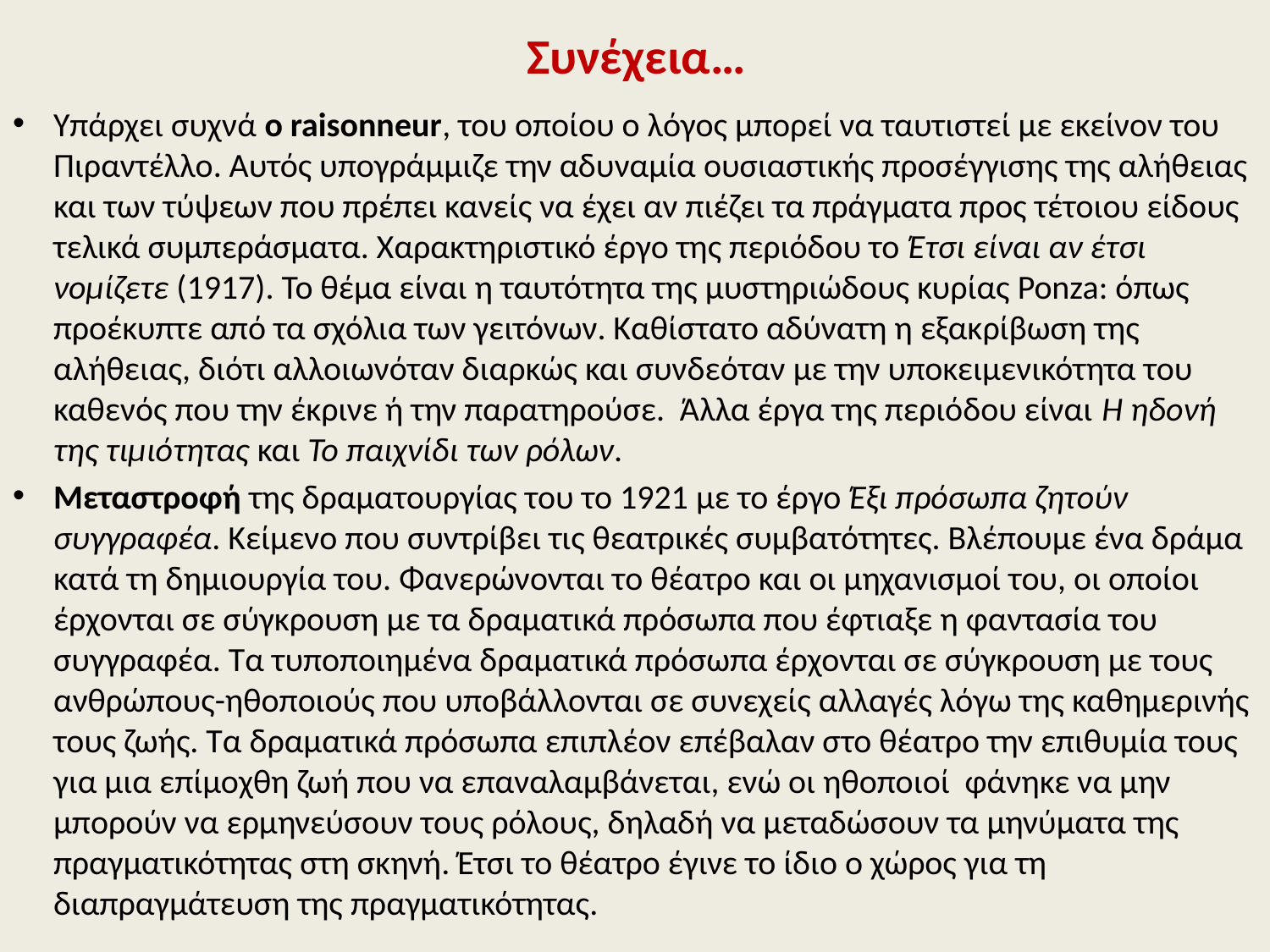

# Συνέχεια…
Υπάρχει συχνά ο raisonneur, του οποίου ο λόγος μπορεί να ταυτιστεί με εκείνον του Πιραντέλλο. Αυτός υπογράμμιζε την αδυναμία ουσιαστικής προσέγγισης της αλήθειας και των τύψεων που πρέπει κανείς να έχει αν πιέζει τα πράγματα προς τέτοιου είδους τελικά συμπεράσματα. Χαρακτηριστικό έργο της περιόδου το Έτσι είναι αν έτσι νομίζετε (1917). Το θέμα είναι η ταυτότητα της μυστηριώδους κυρίας Ponza: όπως προέκυπτε από τα σχόλια των γειτόνων. Καθίστατο αδύνατη η εξακρίβωση της αλήθειας, διότι αλλοιωνόταν διαρκώς και συνδεόταν με την υποκειμενικότητα του καθενός που την έκρινε ή την παρατηρούσε.  Άλλα έργα της περιόδου είναι Η ηδονή της τιμιότητας και Το παιχνίδι των ρόλων.
Μεταστροφή της δραματουργίας του το 1921 με το έργο Έξι πρόσωπα ζητούν συγγραφέα. Κείμενο που συντρίβει τις θεατρικές συμβατότητες. Βλέπουμε ένα δράμα κατά τη δημιουργία του. Φανερώνονται το θέατρο και οι μηχανισμοί του, οι οποίοι έρχονται σε σύγκρουση με τα δραματικά πρόσωπα που έφτιαξε η φαντασία του συγγραφέα. Τα τυποποιημένα δραματικά πρόσωπα έρχονται σε σύγκρουση με τους ανθρώπους-ηθοποιούς που υποβάλλονται σε συνεχείς αλλαγές λόγω της καθημερινής τους ζωής. Τα δραματικά πρόσωπα επιπλέον επέβαλαν στο θέατρο την επιθυμία τους για μια επίμοχθη ζωή που να επαναλαμβάνεται, ενώ οι ηθοποιοί  φάνηκε να μην μπορούν να ερμηνεύσουν τους ρόλους, δηλαδή να μεταδώσουν τα μηνύματα της πραγματικότητας στη σκηνή. Έτσι το θέατρο έγινε το ίδιο ο χώρος για τη διαπραγμάτευση της πραγματικότητας.